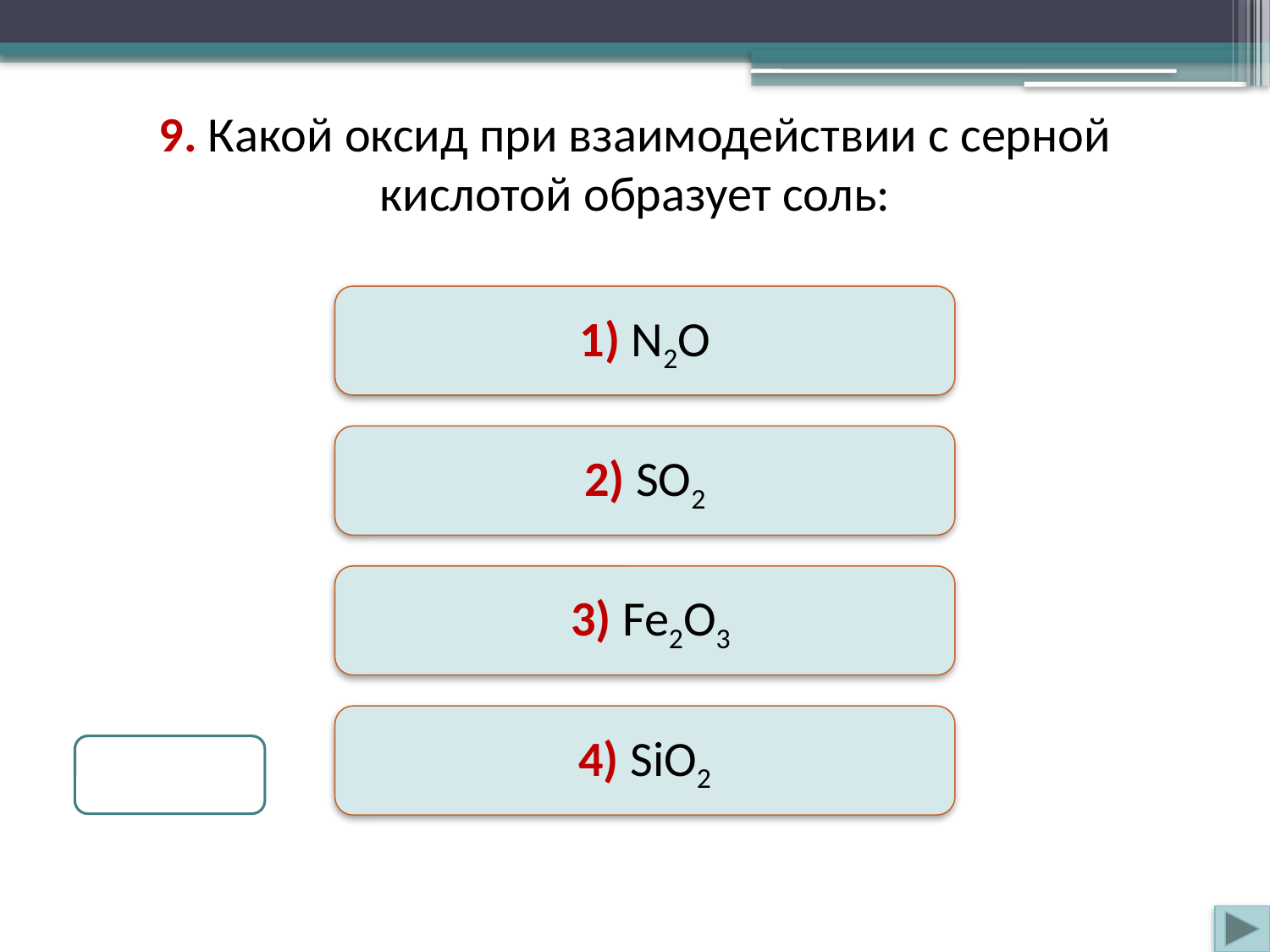

9. Какой оксид при взаимодействии с серной кислотой образует соль:
1) N2O
Неверно
2) SO2
Неверно
 3) Fe2O3
Верно
4) SiO2
Неверно
    ТР